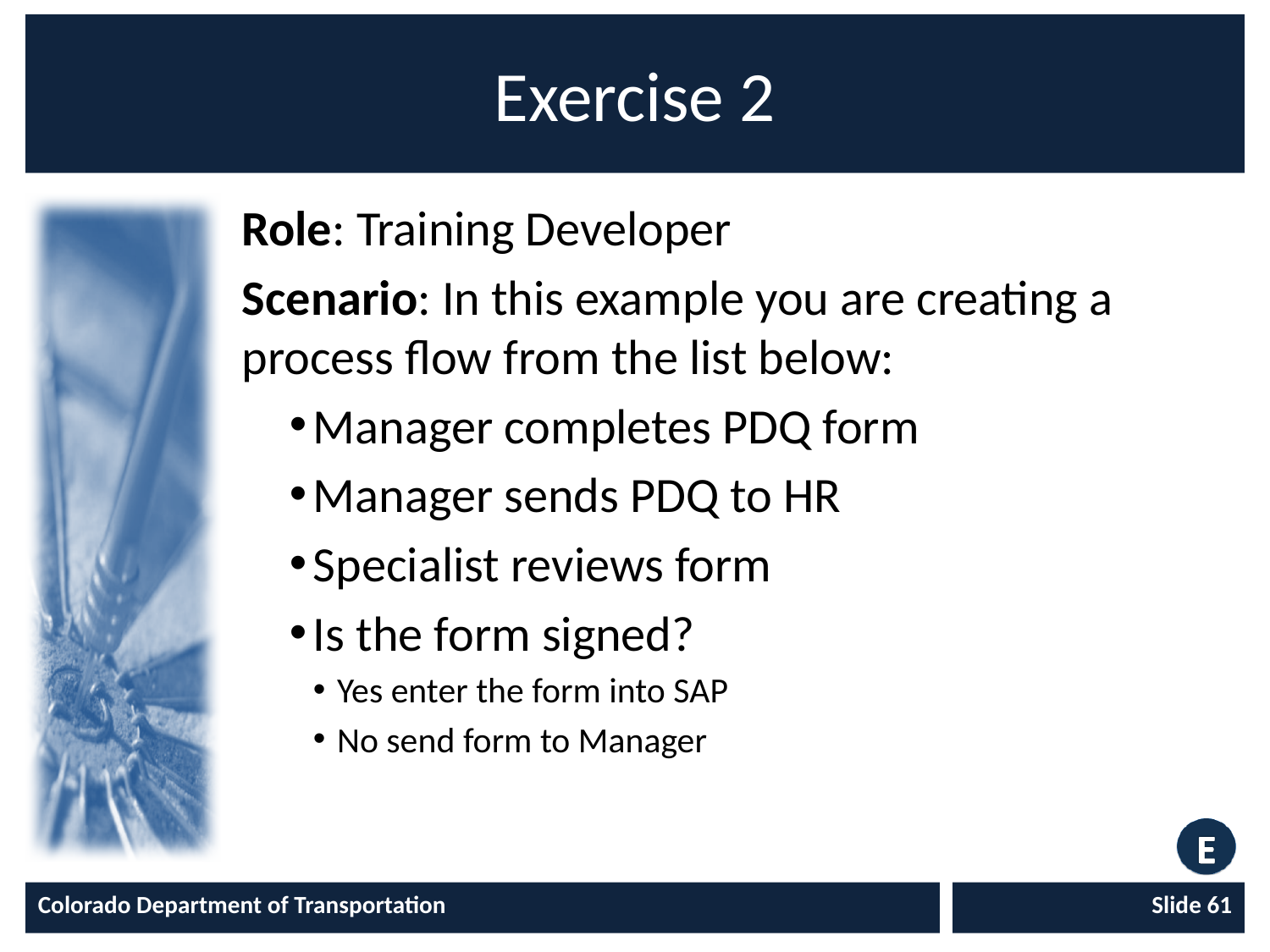

# Exercise 2
Role: Training Developer
Scenario: In this example you are creating a process flow from the list below:
Manager completes PDQ form
Manager sends PDQ to HR
Specialist reviews form
Is the form signed?
Yes enter the form into SAP
No send form to Manager

Colorado Department of Transportation
Slide 61